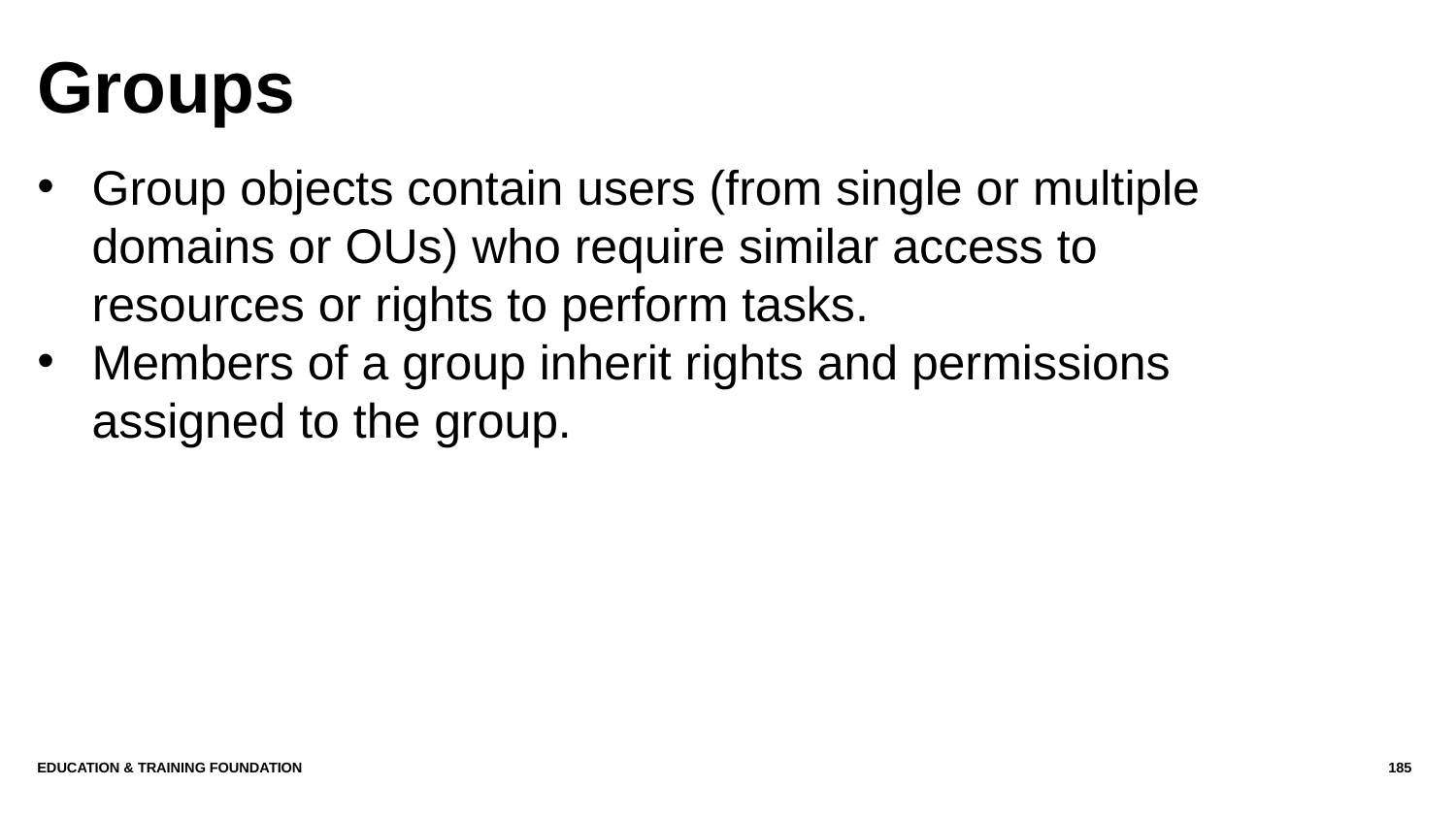

# Groups
Group objects contain users (from single or multiple domains or OUs) who require similar access to resources or rights to perform tasks.
Members of a group inherit rights and permissions assigned to the group.

Education & Training Foundation
185